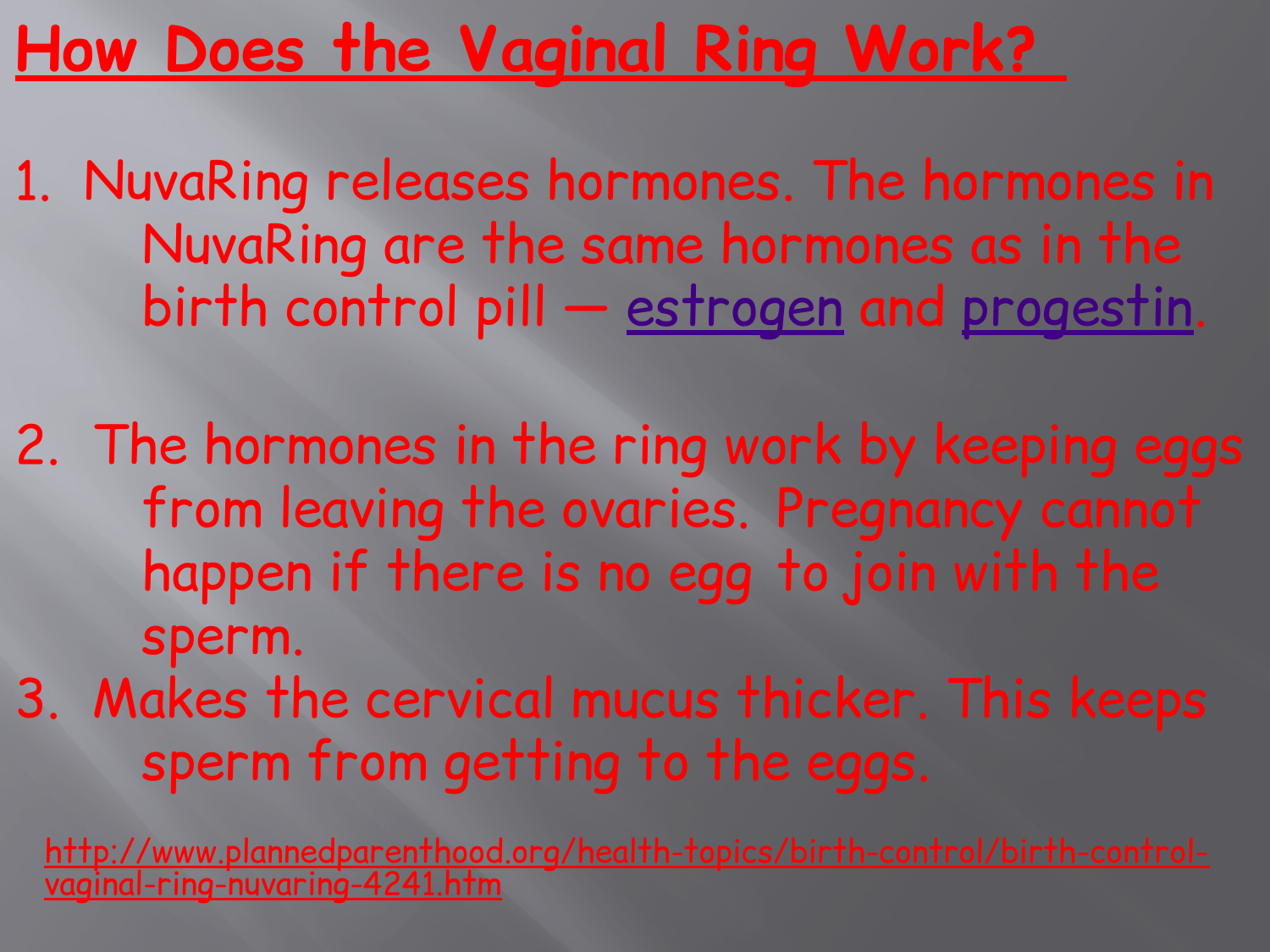

How Does the Vaginal Ring Work?

1.  NuvaRing releases hormones. The hormones in 	NuvaRing are the same hormones as in the 	birth control pill — estrogen and progestin.
2.  The hormones in the ring work by keeping eggs 	from leaving the ovaries. 	Pregnancy cannot 	happen if there is no egg 	to join with the 	sperm.
3.  Makes the cervical mucus thicker. This keeps 	sperm from getting to the eggs.

http://www.plannedparenthood.org/health-topics/birth-control/birth-control-vaginal-ring-nuvaring-4241.htm